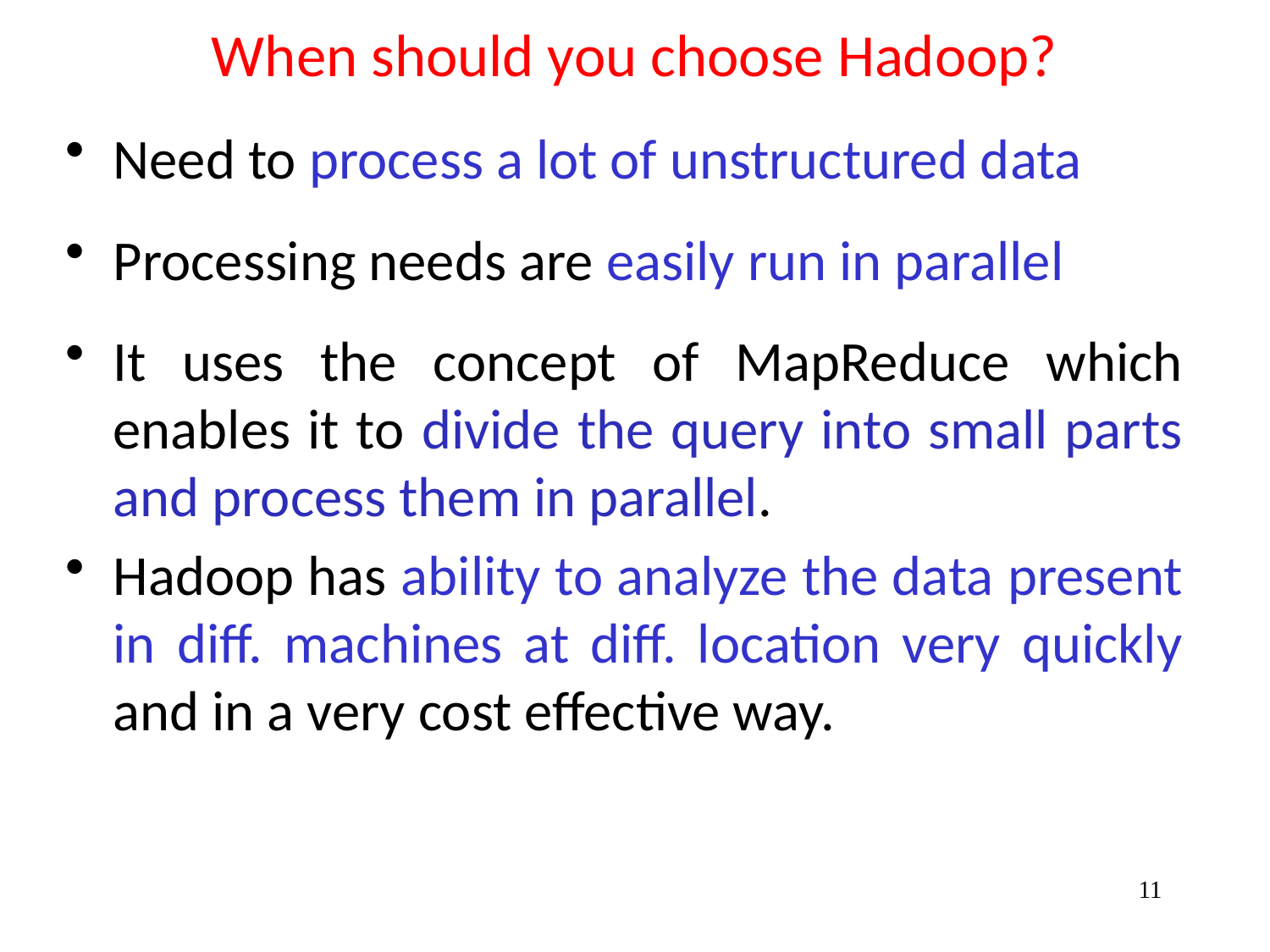

# When should you choose Hadoop?
Need to process a lot of unstructured data

Processing needs are easily run in parallel

It uses the concept of MapReduce which enables it to divide the query into small parts and process them in parallel.
Hadoop has ability to analyze the data present in diff. machines at diff. location very quickly and in a very cost effective way.
11